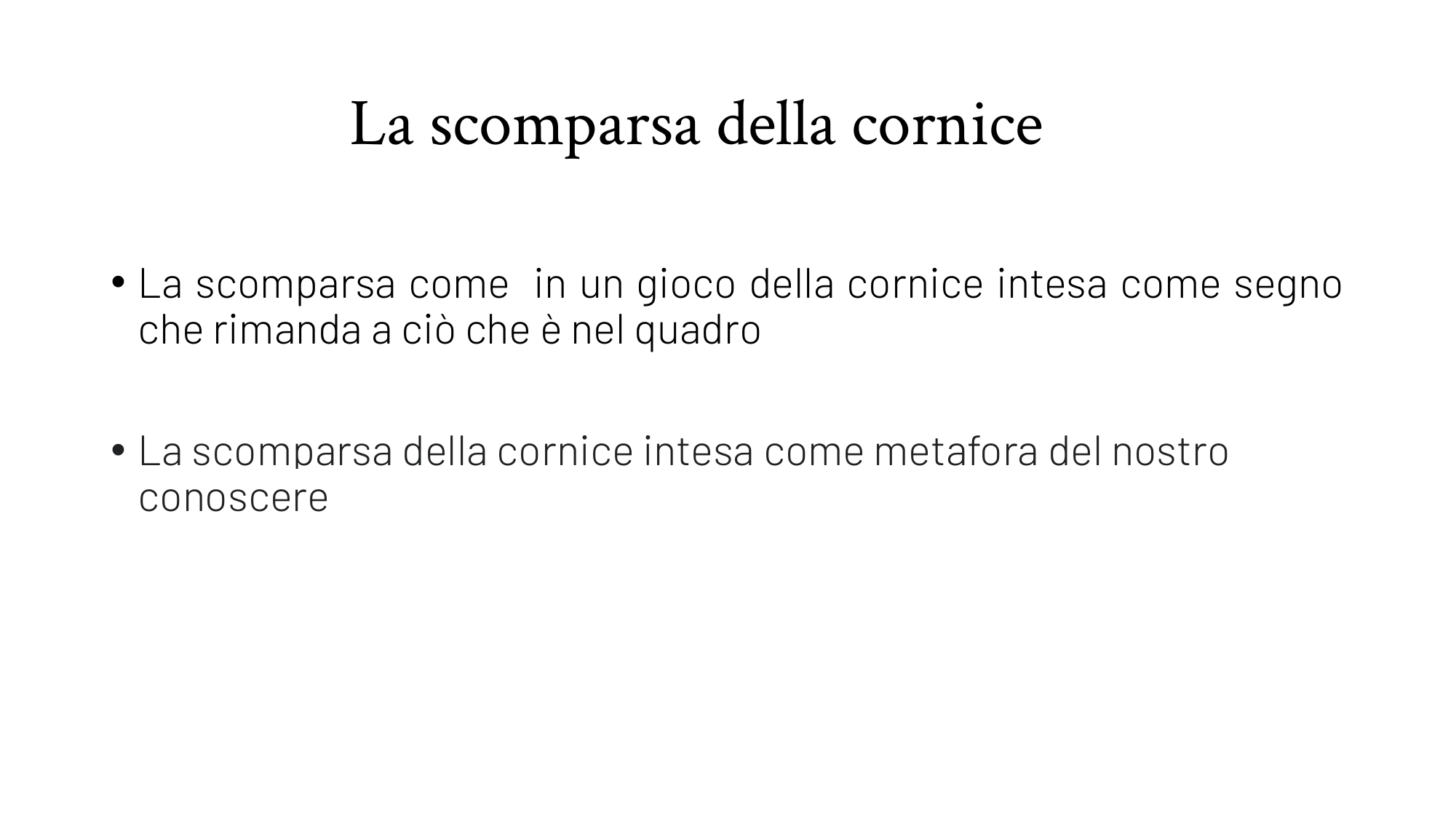

# La scomparsa della cornice
La scomparsa come  in un gioco della cornice intesa come segno che rimanda a ciò che è nel quadro

La scomparsa della cornice intesa come metafora del nostro conoscere